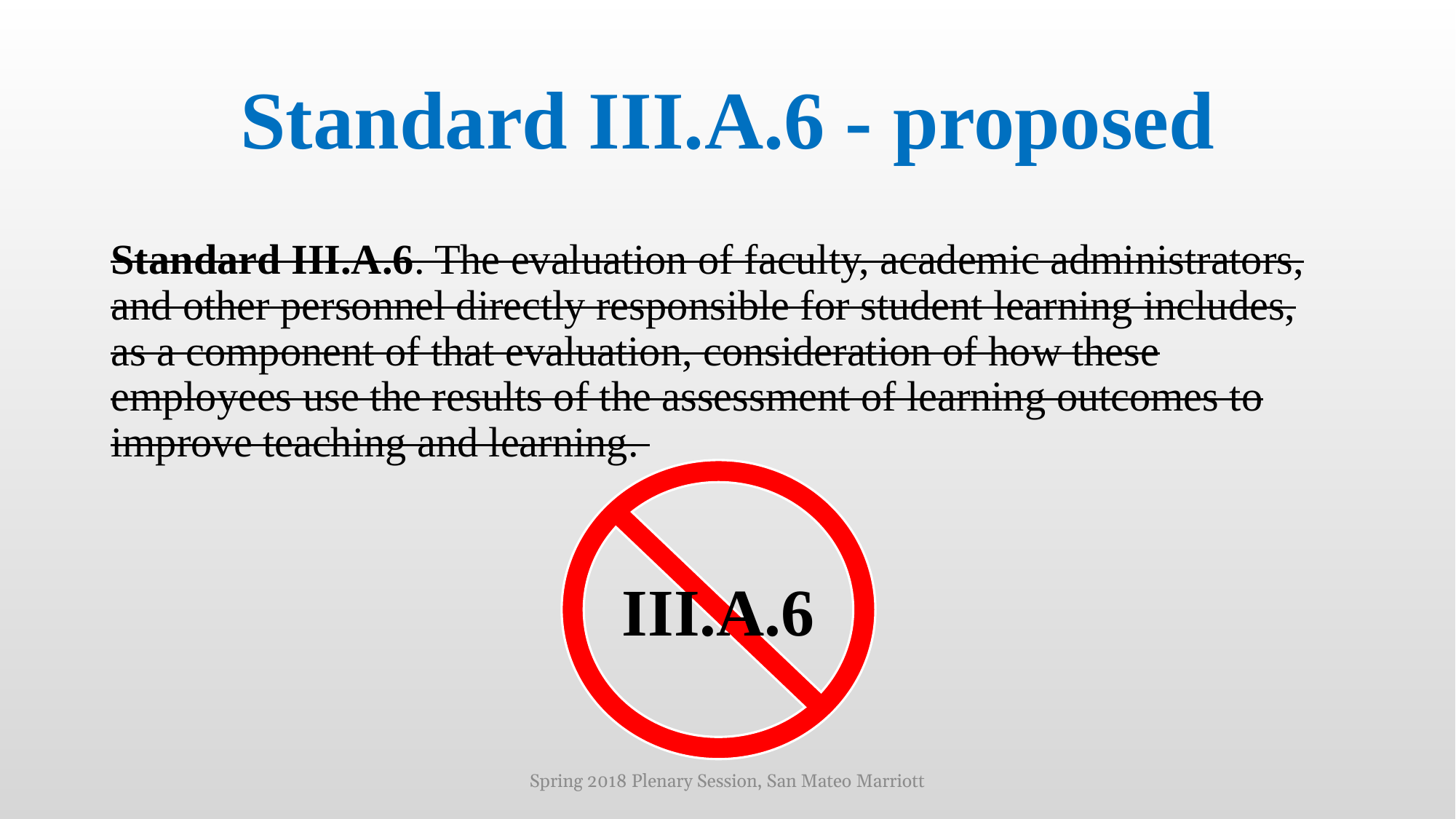

# Standard III.A.6 - proposed
Standard III.A.6. The evaluation of faculty, academic administrators, and other personnel directly responsible for student learning includes, as a component of that evaluation, consideration of how these employees use the results of the assessment of learning outcomes to improve teaching and learning.

III.A.6

Spring 2018 Plenary Session, San Mateo Marriott